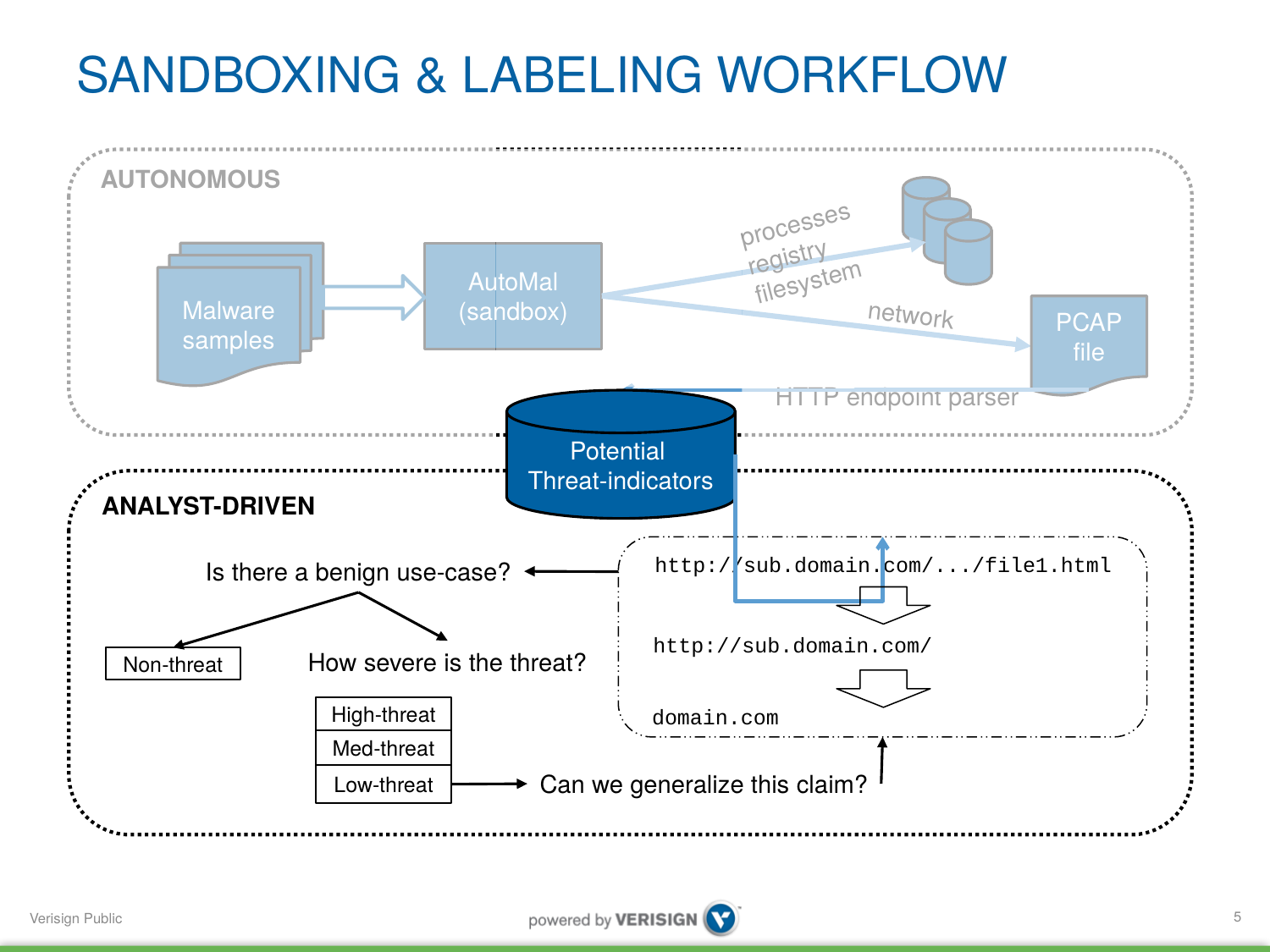

# SANDBOXING & LABELING WORKFLOW

AUTONOMOUS

processes
registry
filesystem

AutoMal
(sandbox)

network
PCAP
file
Malware
samples
HTTP endpoint parser
Potential
Threat-indicators
http://sub.domain.com/.../file1.html

ANALYST-DRIVEN
Is there a benign use-case?
How severe is the threat?
Non-threat
High-threat
Med-threat
Low-threat

http://sub.domain.com/

domain.com
Can we generalize this claim?
5